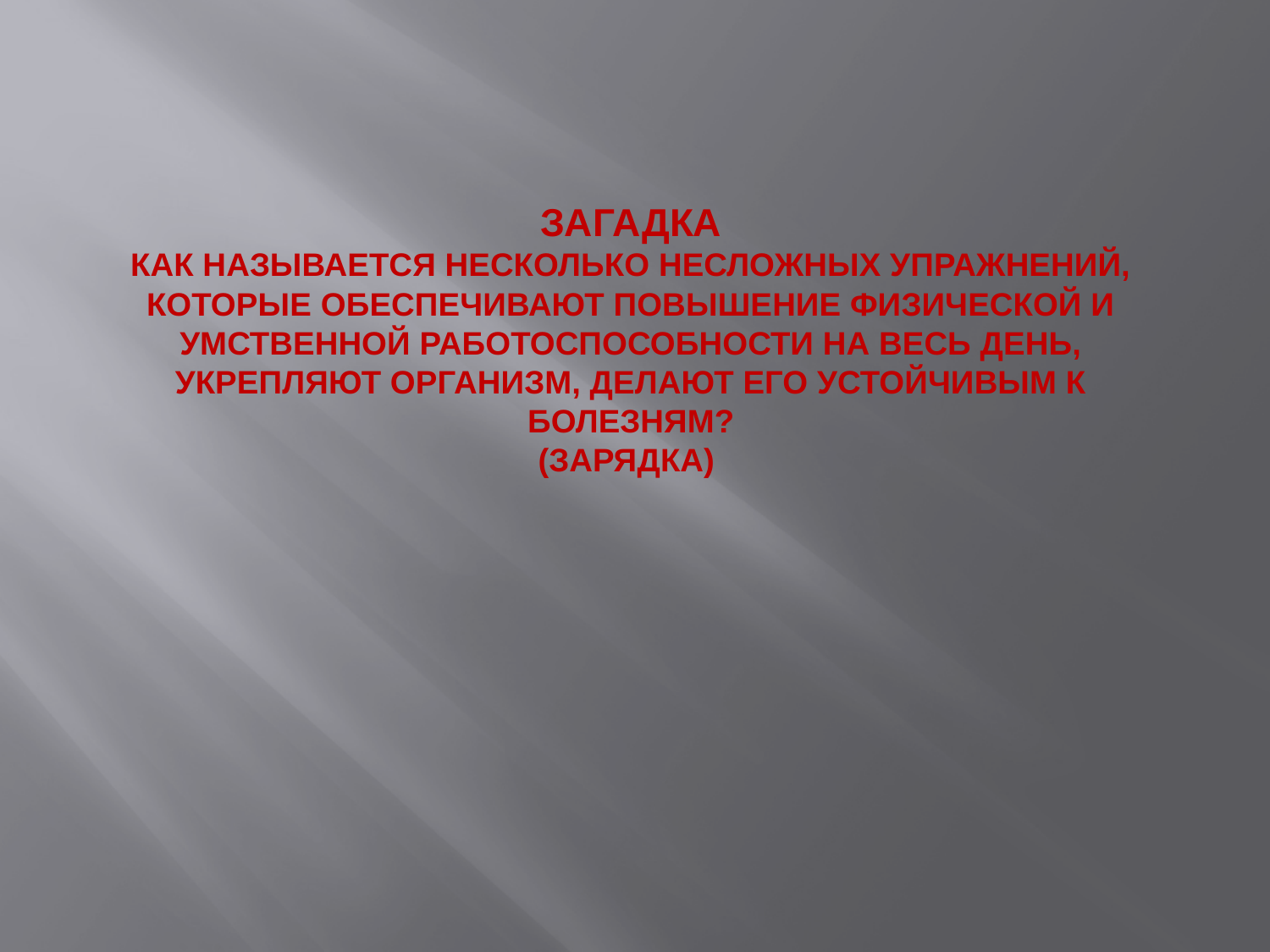

# ЗАГАДКА КАК НАЗЫВАЕТСЯ НЕСКОЛЬКО НЕСЛОЖНЫХ УПРАЖНЕНИЙ, КОТОРЫЕ ОБЕСПЕЧИВАЮТ ПОВЫШЕНИЕ ФИЗИЧЕСКОЙ И УМСТВЕННОЙ РАБОТОСПОСОБНОСТИ НА ВЕСЬ ДЕНЬ, УКРЕПЛЯЮТ ОРГАНИЗМ, ДЕЛАЮТ ЕГО УСТОЙЧИВЫМ К БОЛЕЗНЯМ? (ЗАРЯДКА)